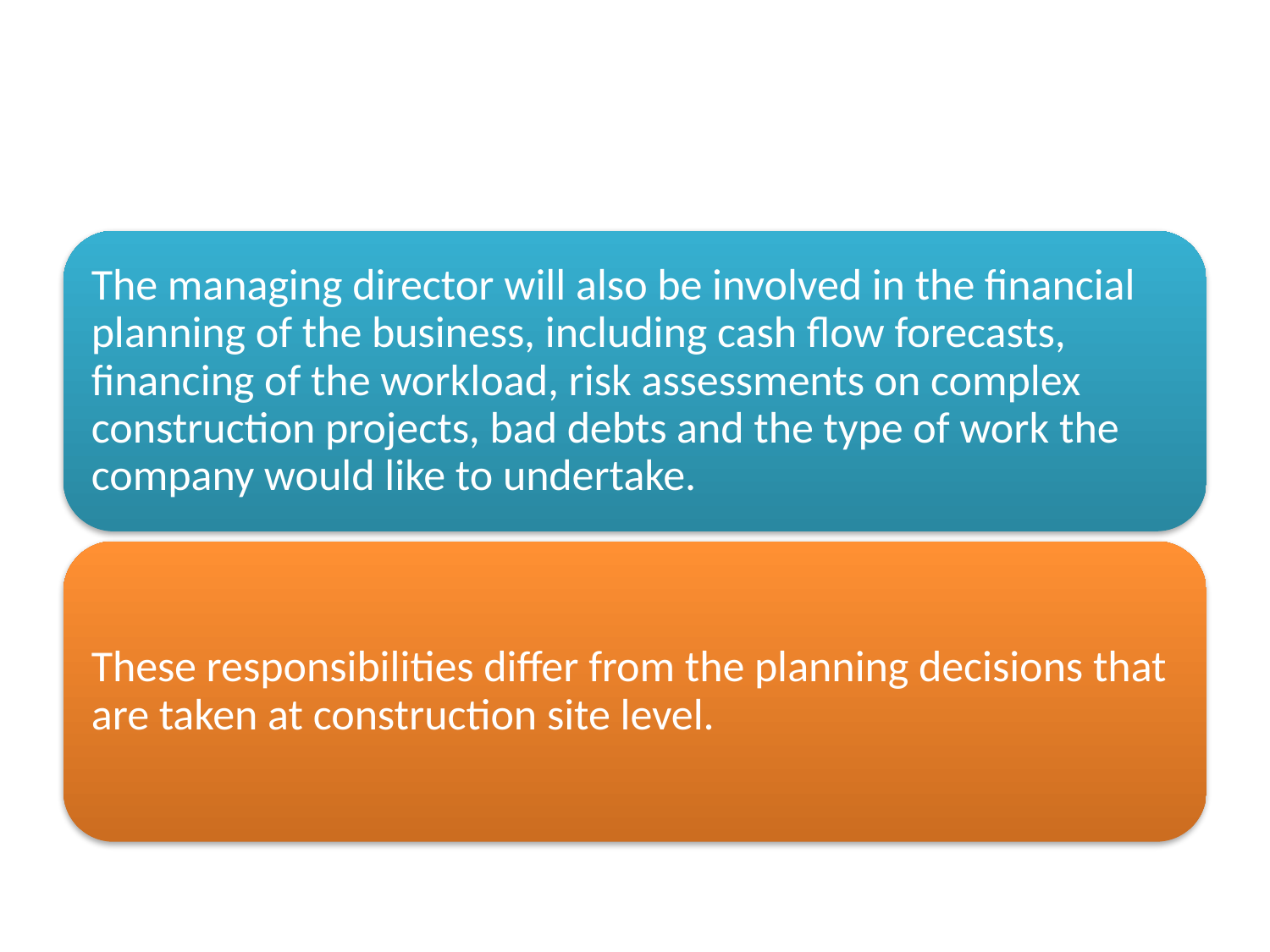

#
The managing director will also be involved in the financial planning of the business, including cash flow forecasts, financing of the workload, risk assessments on complex construction projects, bad debts and the type of work the company would like to undertake.
These responsibilities differ from the planning decisions that are taken at construction site level.